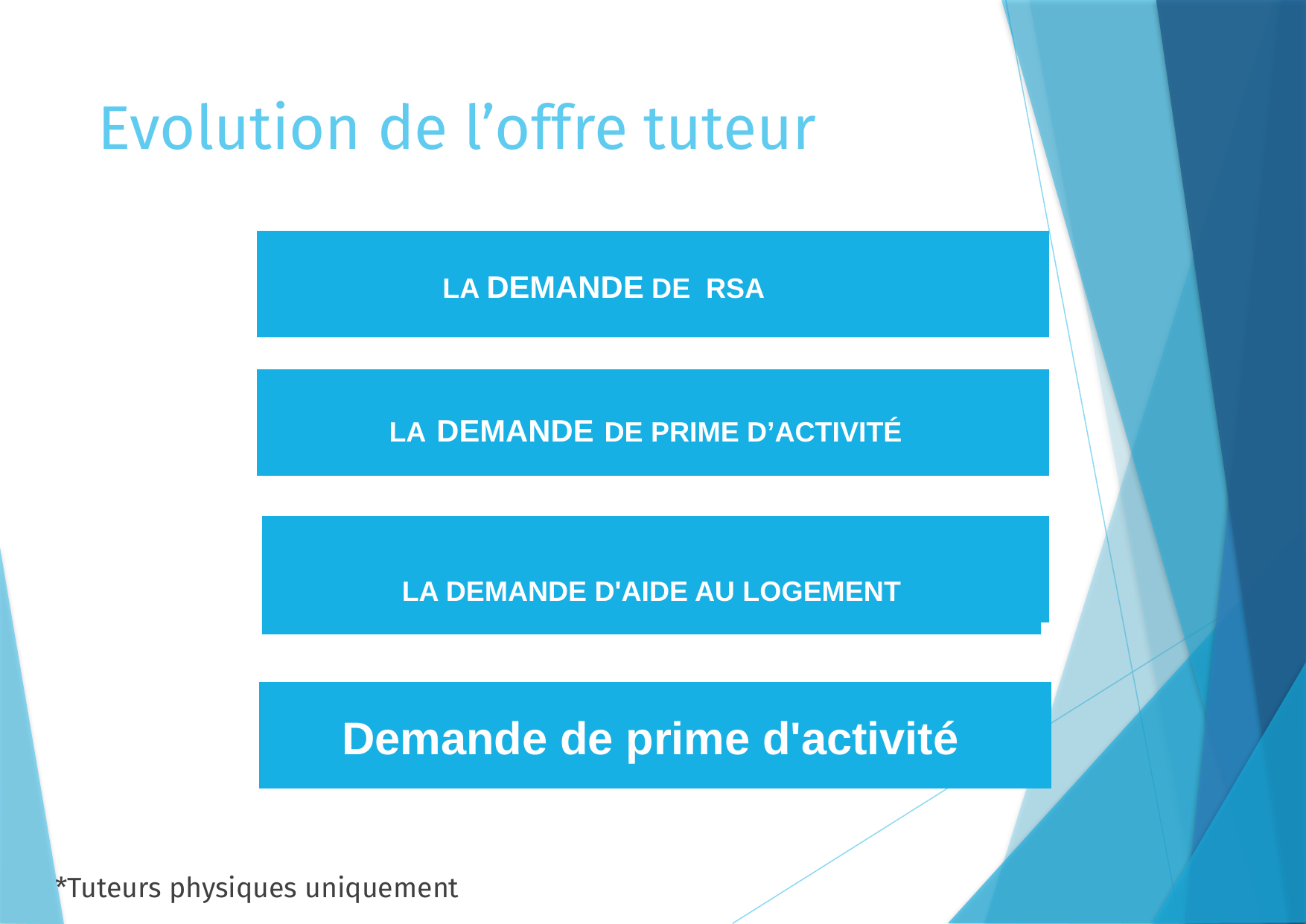

# Evolution de l’offre tuteur

LA DEMANDE DE  RSA

LA DEMANDE DE PRIME D’ACTIVITÉ

LA DEMANDE D'AIDE AU LOGEMENT

 LA DEMANDE D’ALLOCATION JOURNALIÈRE DU PROCHE AIDANT

Demande de prime d'activité

*Tuteurs physiques uniquement